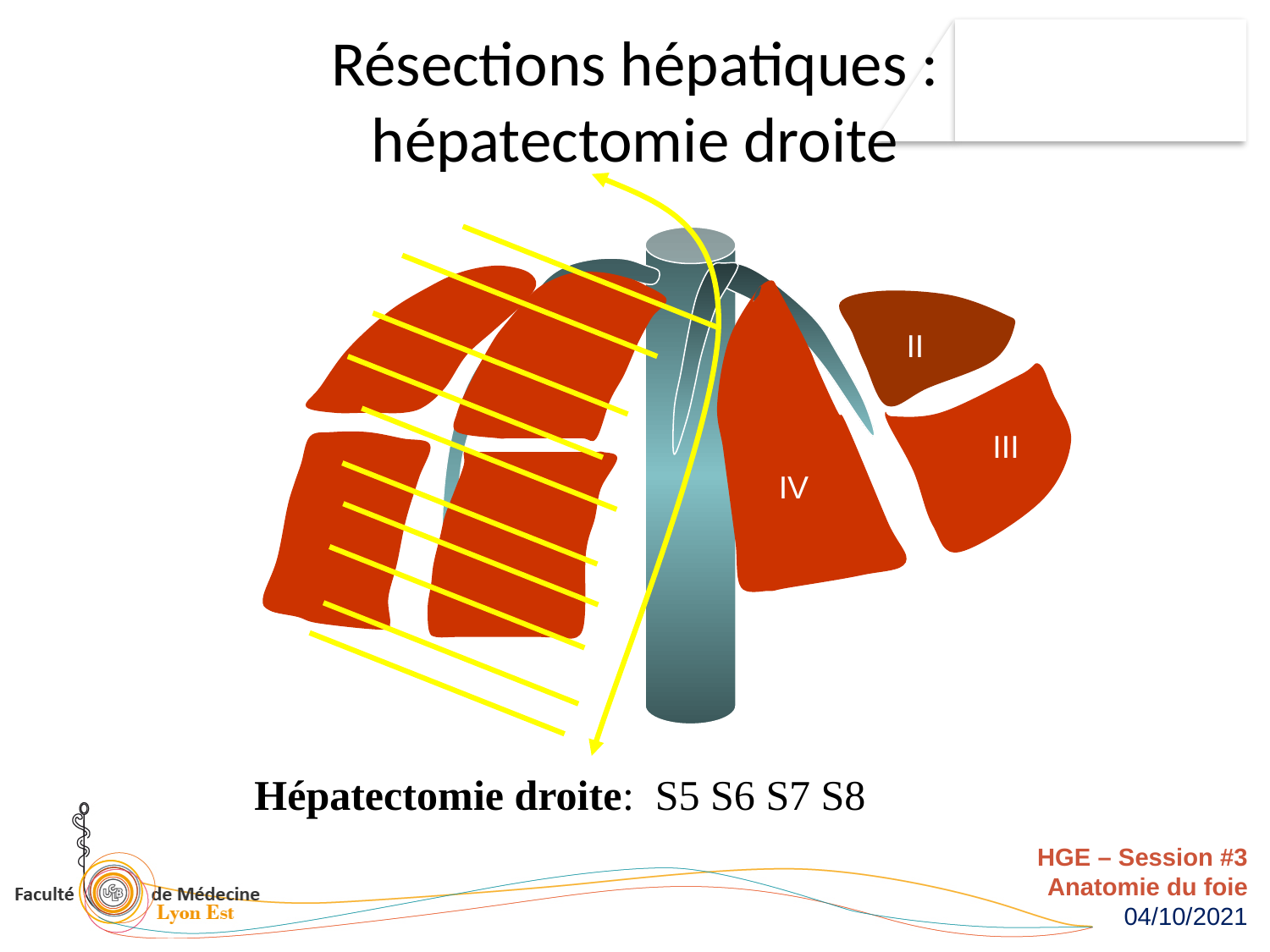

Résections hépatiques :
hépatectomie droite

VII

II

III

IV

VI
Hépatectomie droite:  S5 S6 S7 S8